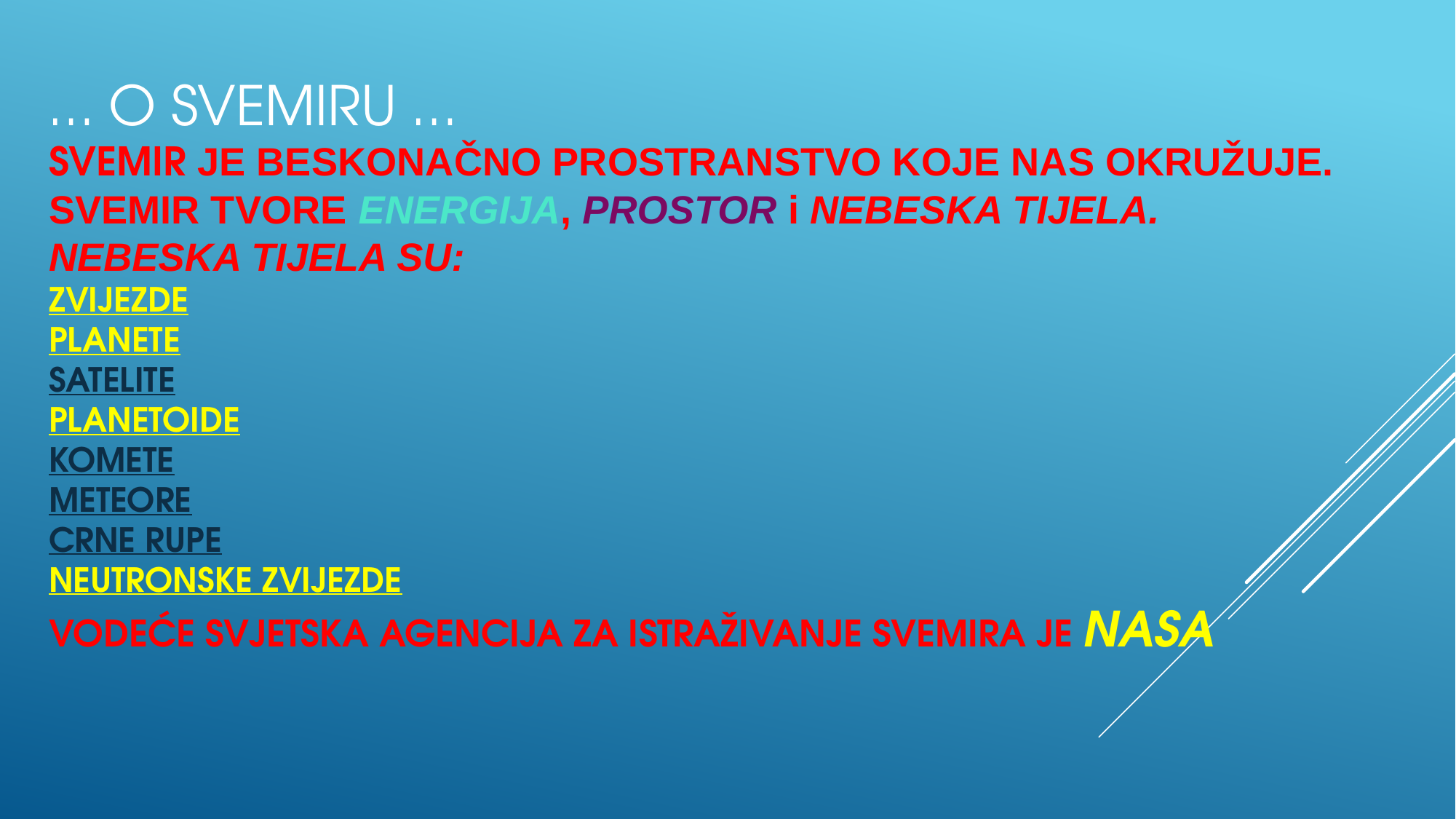

# … o svemiru … svemir je beskonačno prostranstvo koje nas okružuje. Svemir tvore energija, prostor i nebeska tijela. Nebeska tijela su: zvijezde planete satelite planetoide komete meteore crne rupe  neutronske zvijezde vodeće svjetska agencija za istraživanje svemira je nasa